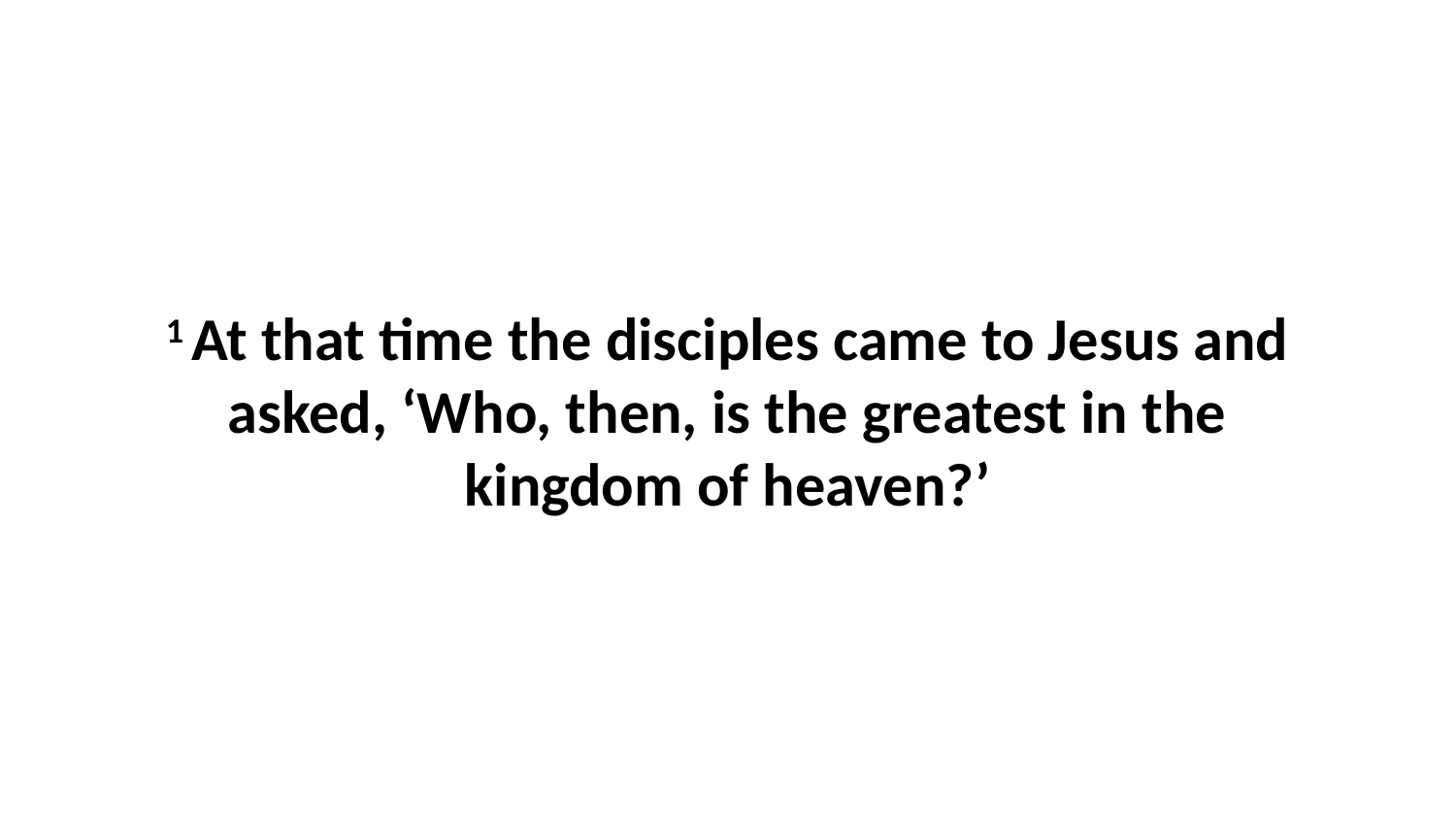

1 At that time the disciples came to Jesus and asked, ‘Who, then, is the greatest in the kingdom of heaven?’